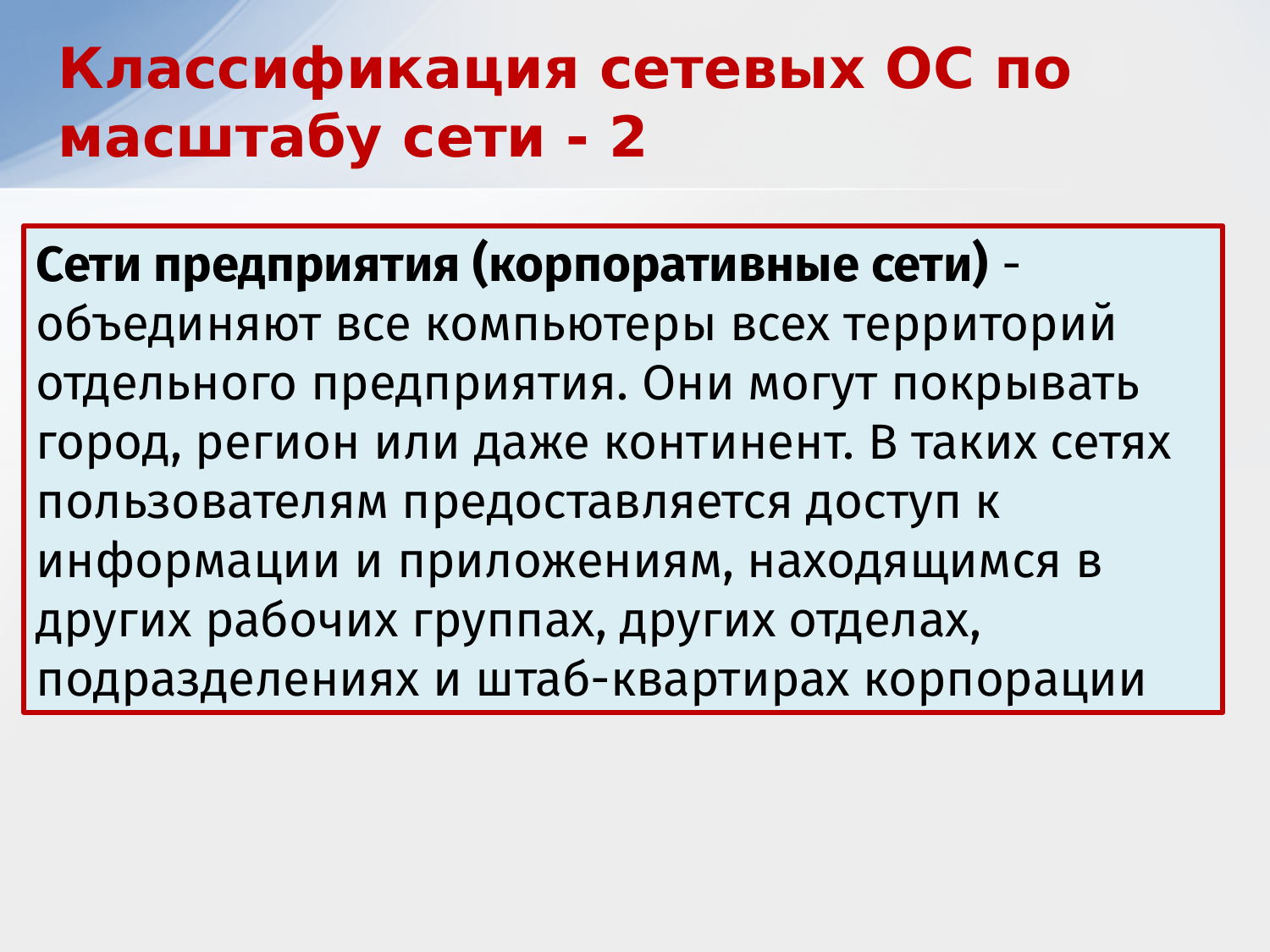

Классификация сетевых ОС по масштабу сети - 2
Сети предприятия (корпоративные сети) - объединяют все компьютеры всех территорий отдельного предприятия. Они могут покрывать город, регион или даже континент. В таких сетях пользователям предоставляется доступ к информации и приложениям, находящимся в других рабочих группах, других отделах, подразделениях и штаб-квартирах корпорации